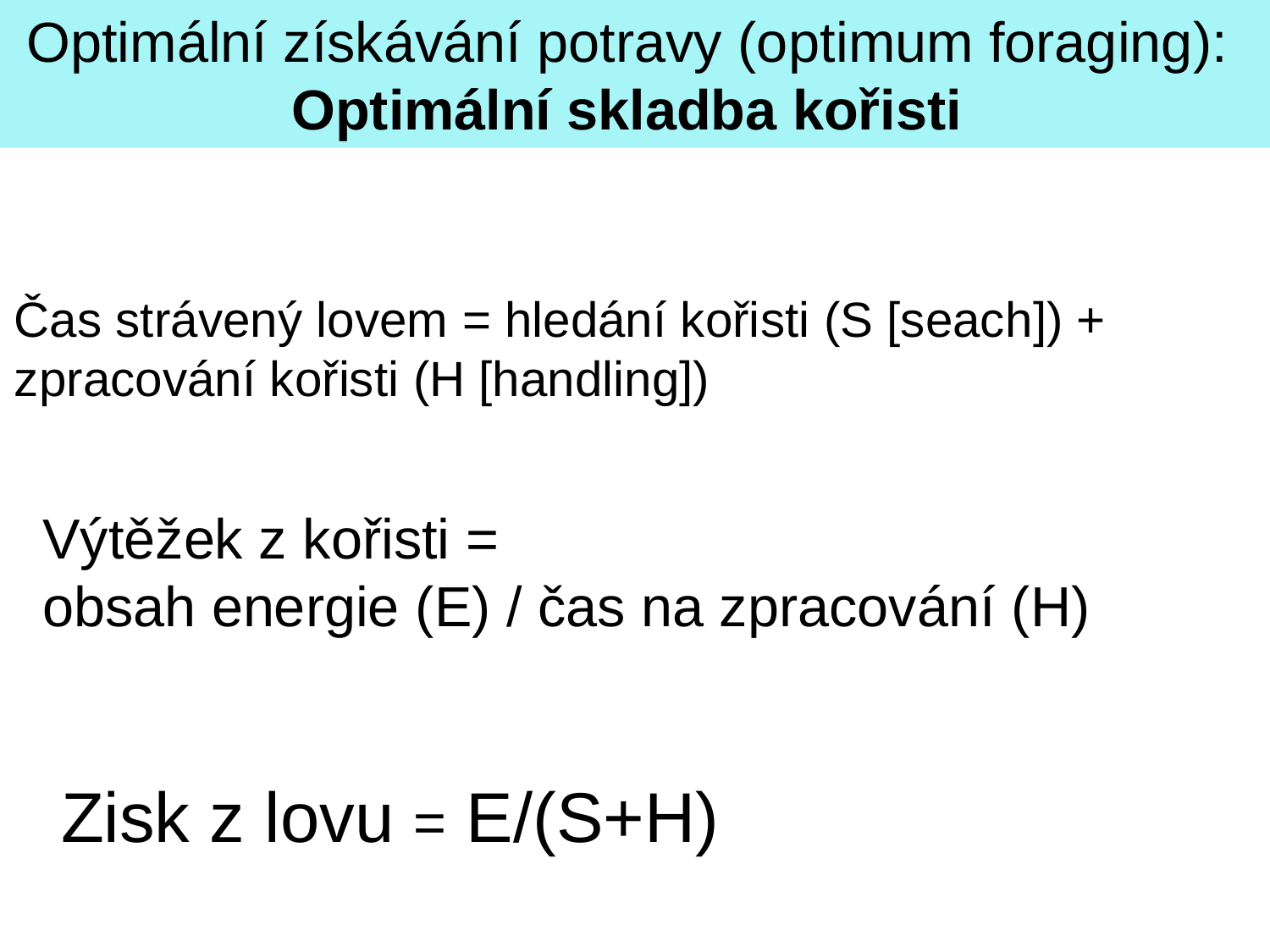

Optimální získávání potravy (optimum foraging):
Optimální skladba kořisti
Čas strávený lovem = hledání kořisti (S [seach]) + zpracování kořisti (H [handling])
Výtěžek z kořisti =
obsah energie (E) / čas na zpracování (H)
Zisk z lovu = E/(S+H)